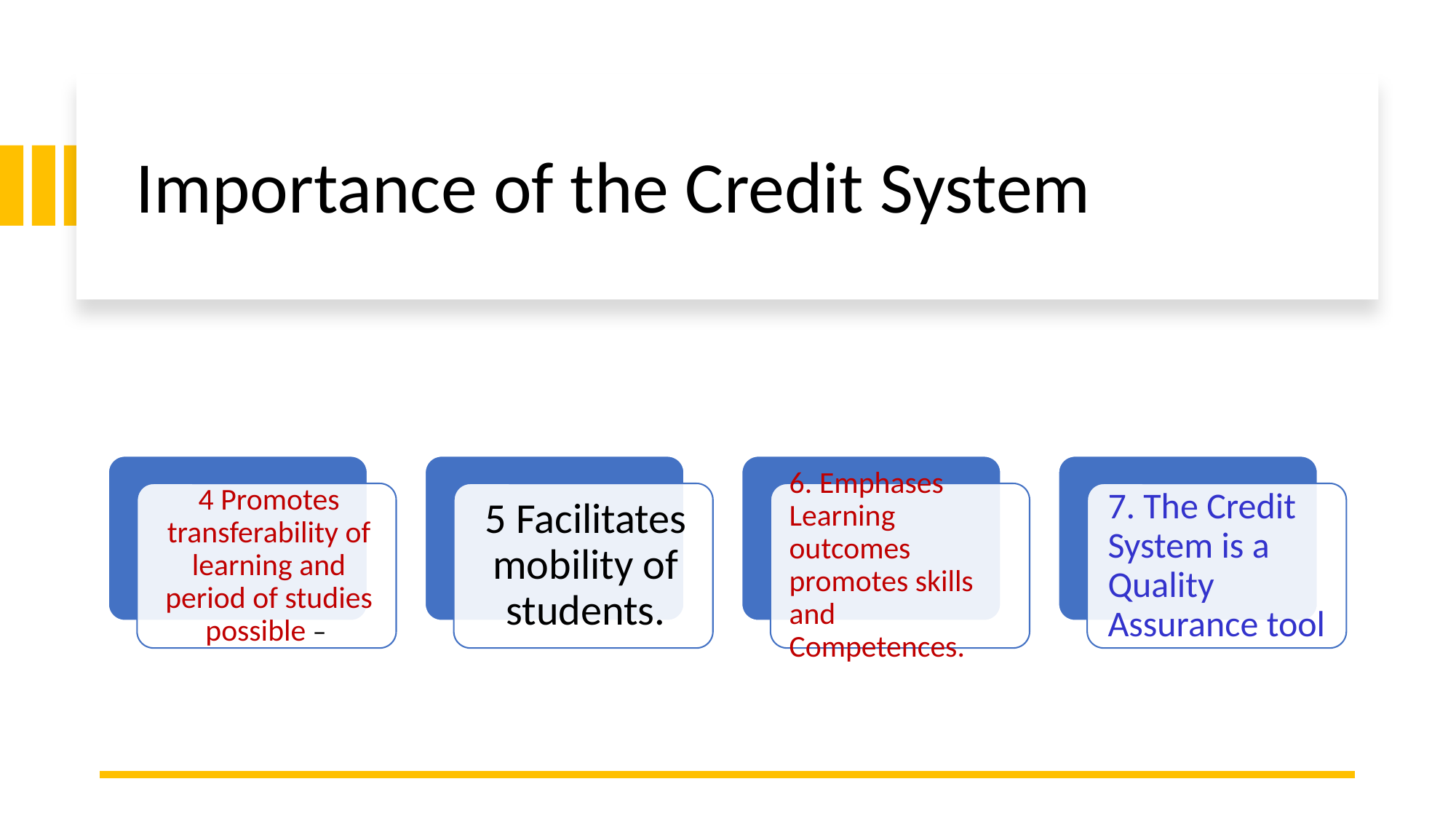

# Importance of the Credit System

4 Promotes transferability of learning and period of studies possible –
5 Facilitates mobility of students.
6. Emphases Learning outcomes promotes skills and Competences.
7. The Credit System is a Quality Assurance tool